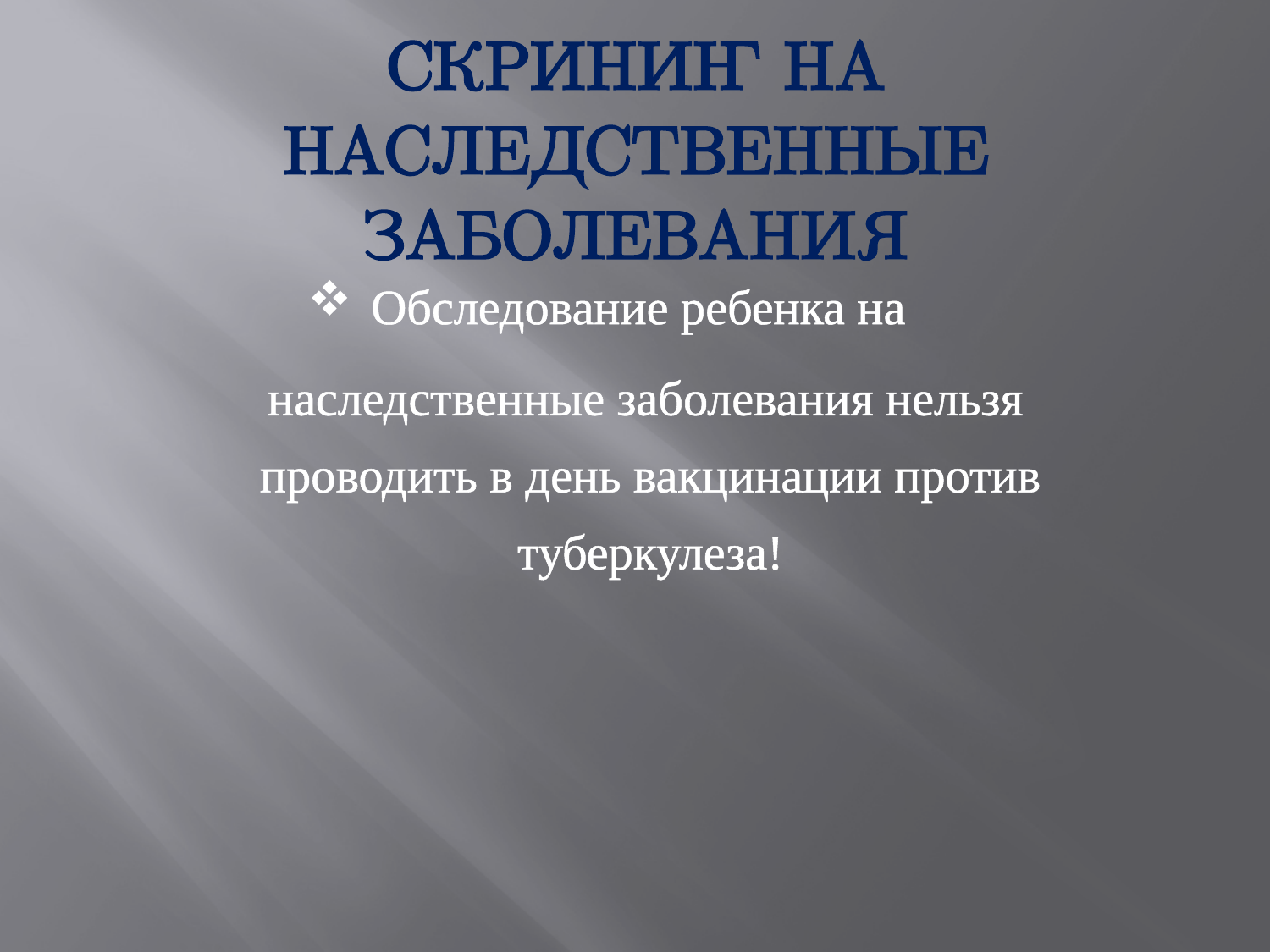

# СКРИНИНГ НА НАСЛЕДСТВЕННЫЕ ЗАБОЛЕВАНИЯ
Обследование ребенка на
   наследственные заболевания нельзя проводить в день вакцинации против туберкулеза!